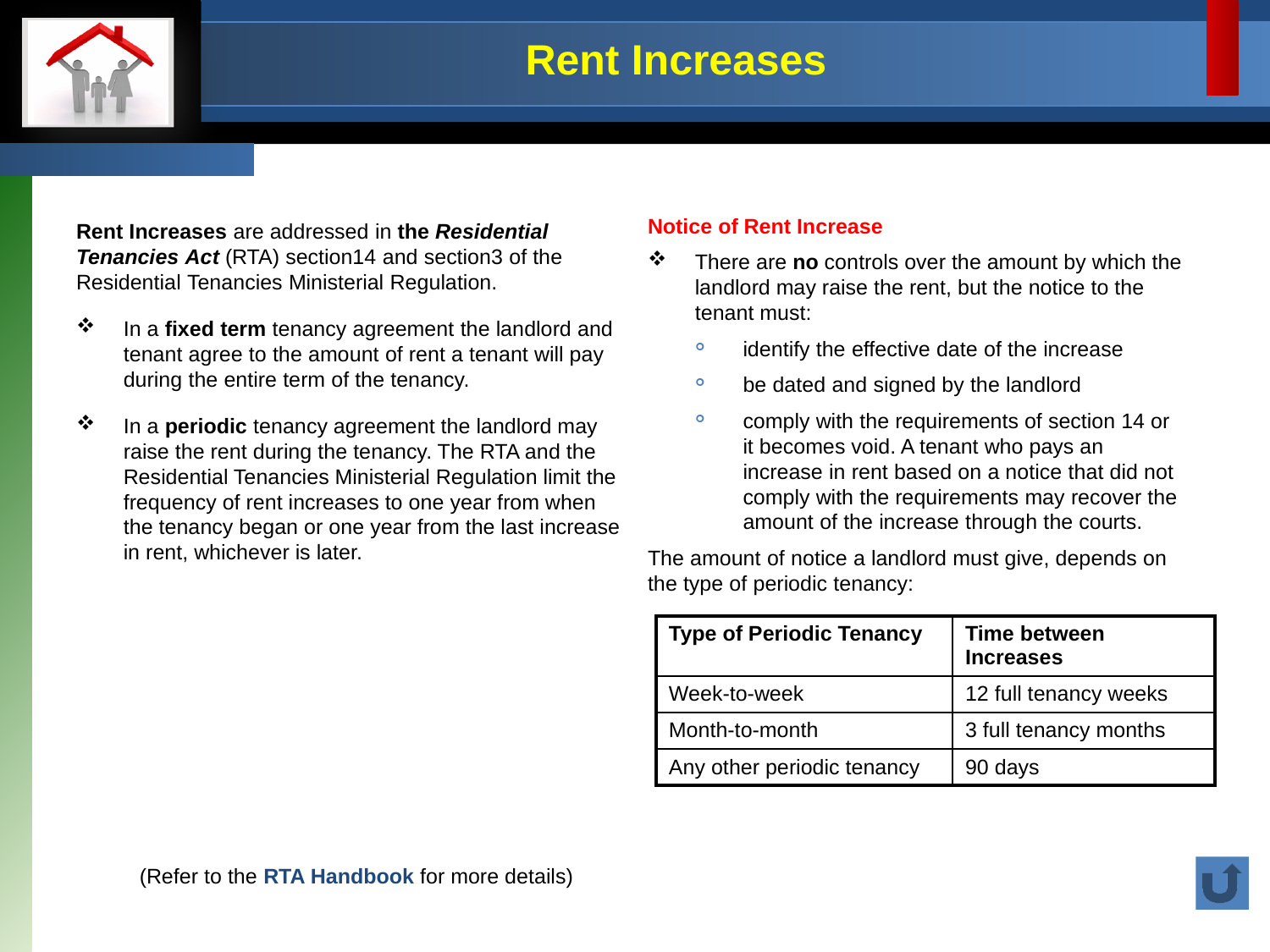

# Rent Increases
Rent Increases are addressed in the Residential Tenancies Act (RTA) section14 and section3 of the Residential Tenancies Ministerial Regulation.
In a fixed term tenancy agreement the landlord and tenant agree to the amount of rent a tenant will pay during the entire term of the tenancy.
In a periodic tenancy agreement the landlord may raise the rent during the tenancy. The RTA and the Residential Tenancies Ministerial Regulation limit the frequency of rent increases to one year from when the tenancy began or one year from the last increase in rent, whichever is later.

Notice of Rent Increase
There are no controls over the amount by which the landlord may raise the rent, but the notice to the tenant must:
identify the effective date of the increase
be dated and signed by the landlord
comply with the requirements of section 14 or it becomes void. A tenant who pays an increase in rent based on a notice that did not comply with the requirements may recover the amount of the increase through the courts.
The amount of notice a landlord must give, depends on the type of periodic tenancy:

| Type of Periodic Tenancy | Time between Increases |
| --- | --- |
| Week-to-week | 12 full tenancy weeks |
| Month-to-month | 3 full tenancy months |
| Any other periodic tenancy | 90 days |
(Refer to the RTA Handbook for more details)